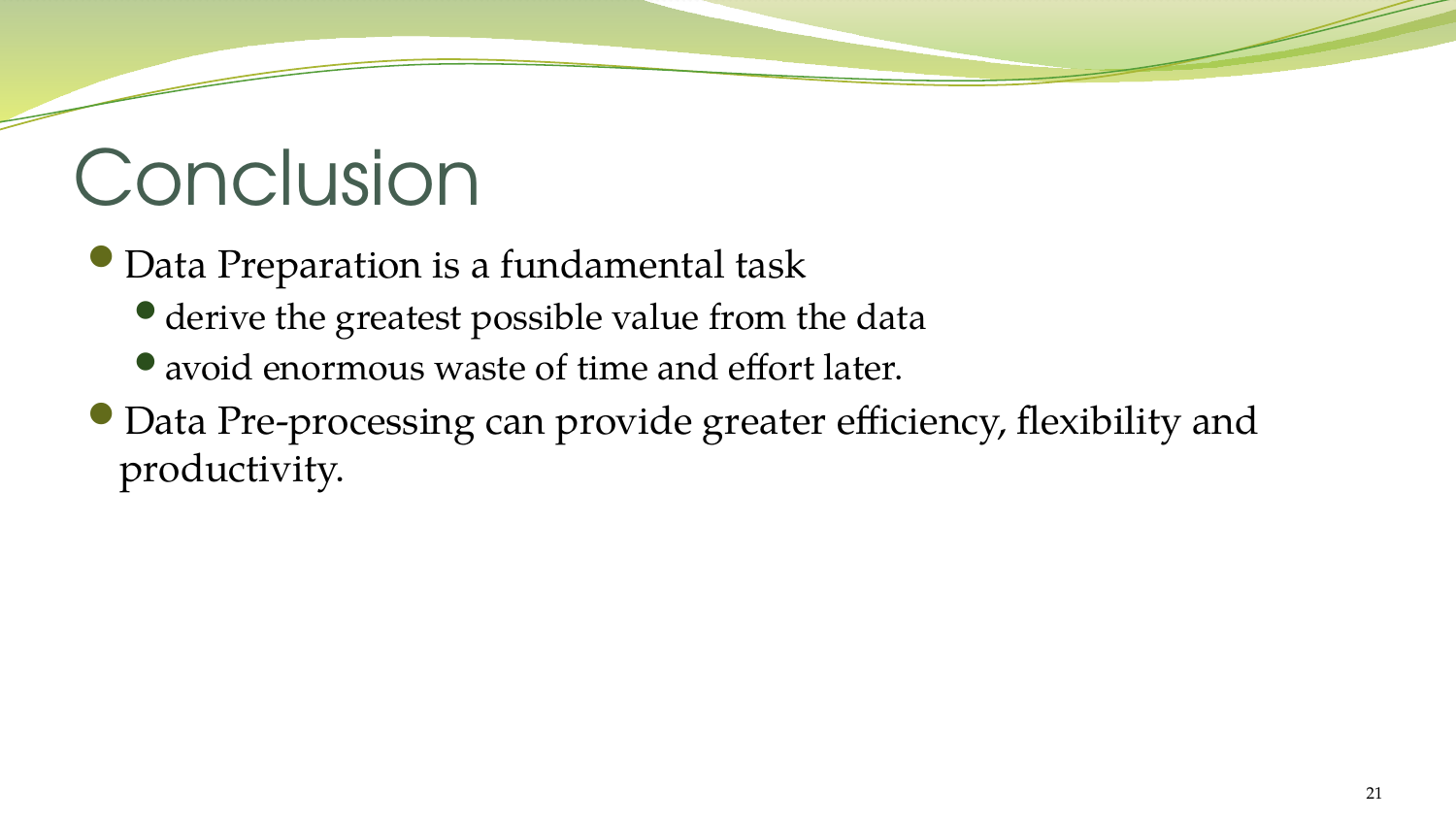

# Conclusion
Data Preparation is a fundamental task
derive the greatest possible value from the data
avoid enormous waste of time and effort later.
Data Pre-processing can provide greater efficiency, flexibility and productivity.
21